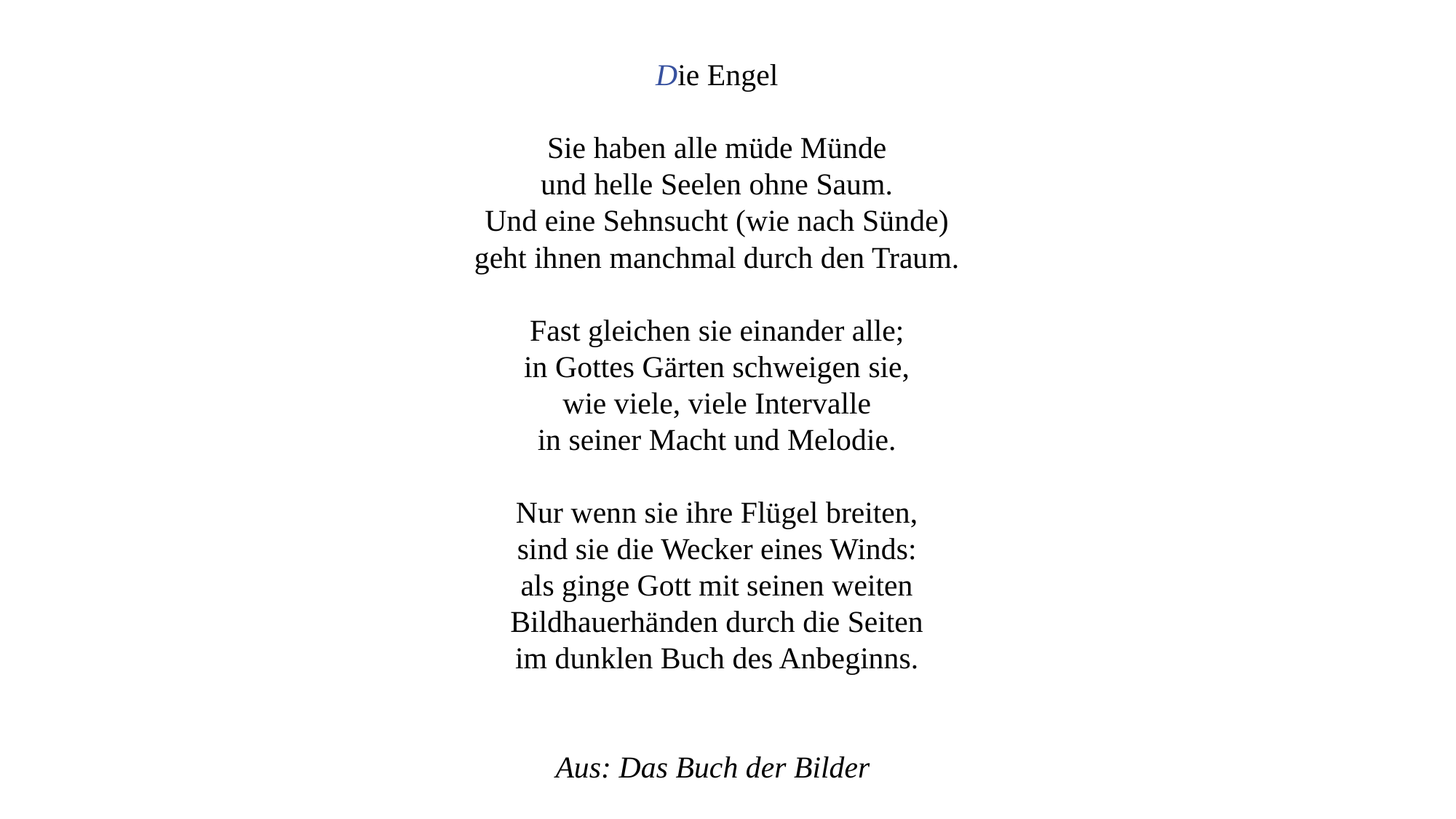

Die Engel
Sie haben alle müde Münde
und helle Seelen ohne Saum.
Und eine Sehnsucht (wie nach Sünde)
geht ihnen manchmal durch den Traum.
Fast gleichen sie einander alle;
in Gottes Gärten schweigen sie,
wie viele, viele Intervalle
in seiner Macht und Melodie.
Nur wenn sie ihre Flügel breiten,
sind sie die Wecker eines Winds:
als ginge Gott mit seinen weiten
Bildhauerhänden durch die Seiten
im dunklen Buch des Anbeginns.
Aus: Das Buch der Bilder